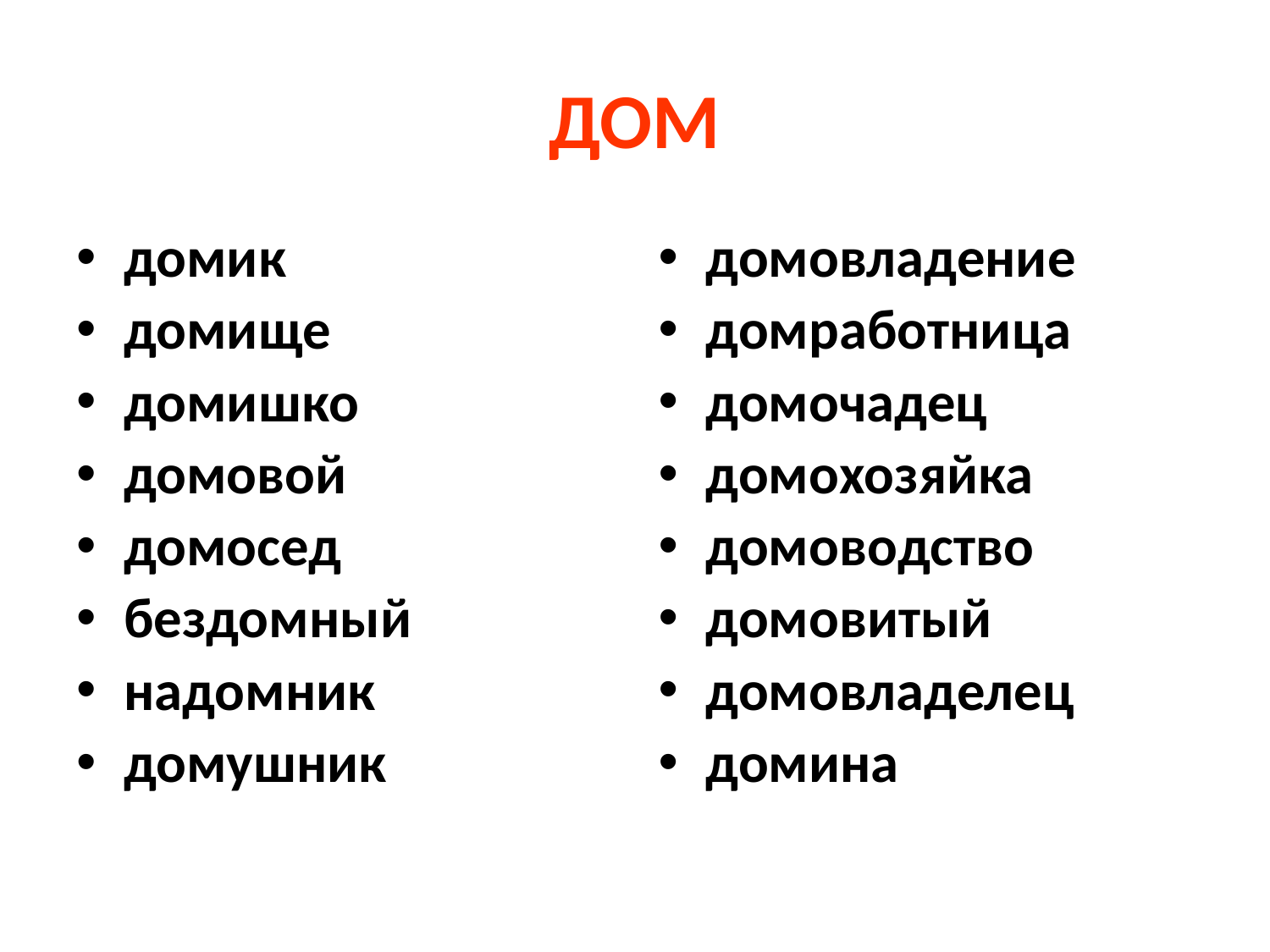

# ДОМ
домик
домище
домишко
домовой
домосед
бездомный
надомник
домушник
домовладение
домработница
домочадец
домохозяйка
домоводство
домовитый
домовладелец
домина